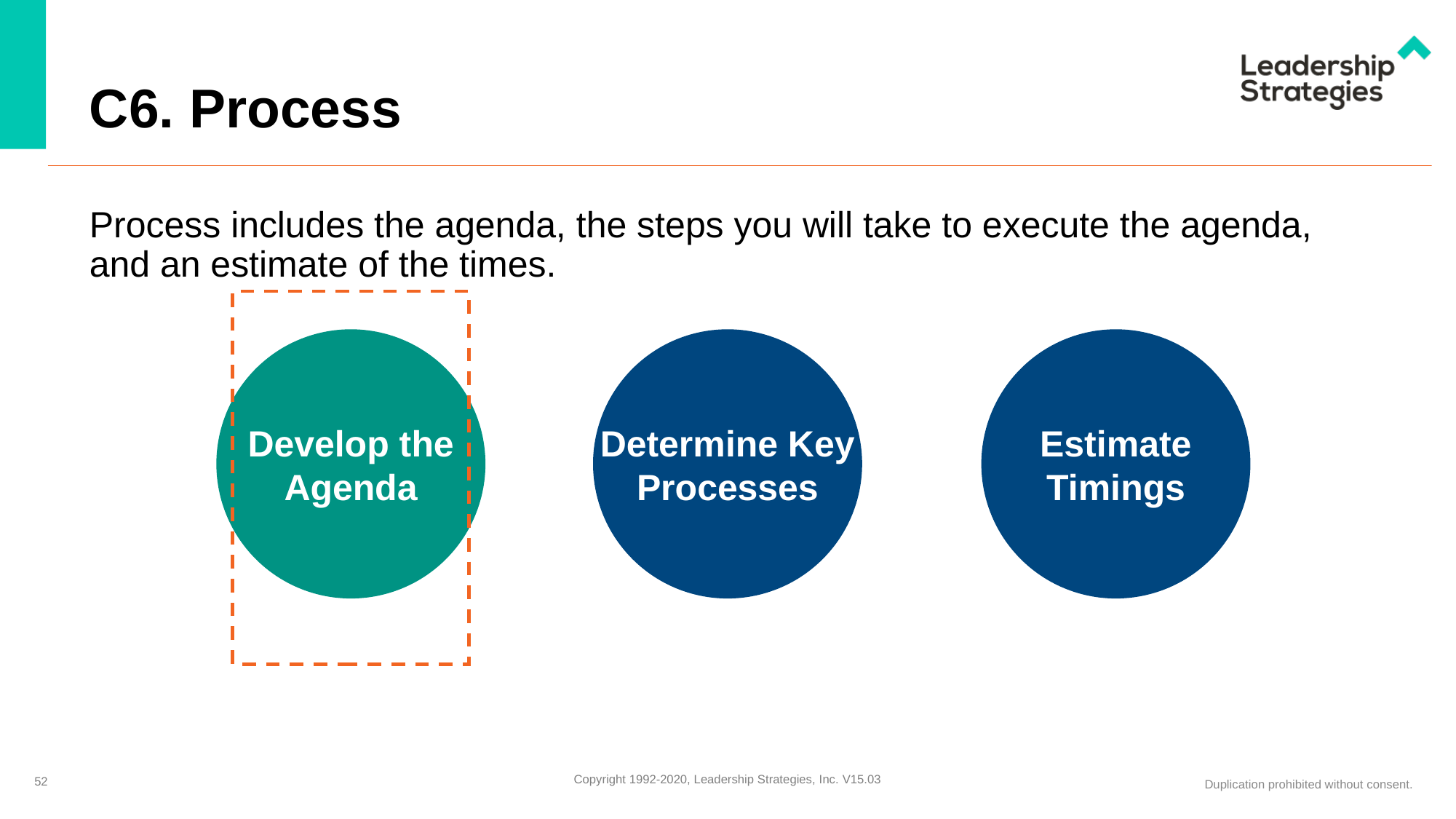

# C6. Process
Process includes the agenda, the steps you will take to execute the agenda, and an estimate of the times.

Develop the
Agenda
Determine Key
Processes
Estimate
Timings
52
Copyright 1992-2020, Leadership Strategies, Inc. V15.03